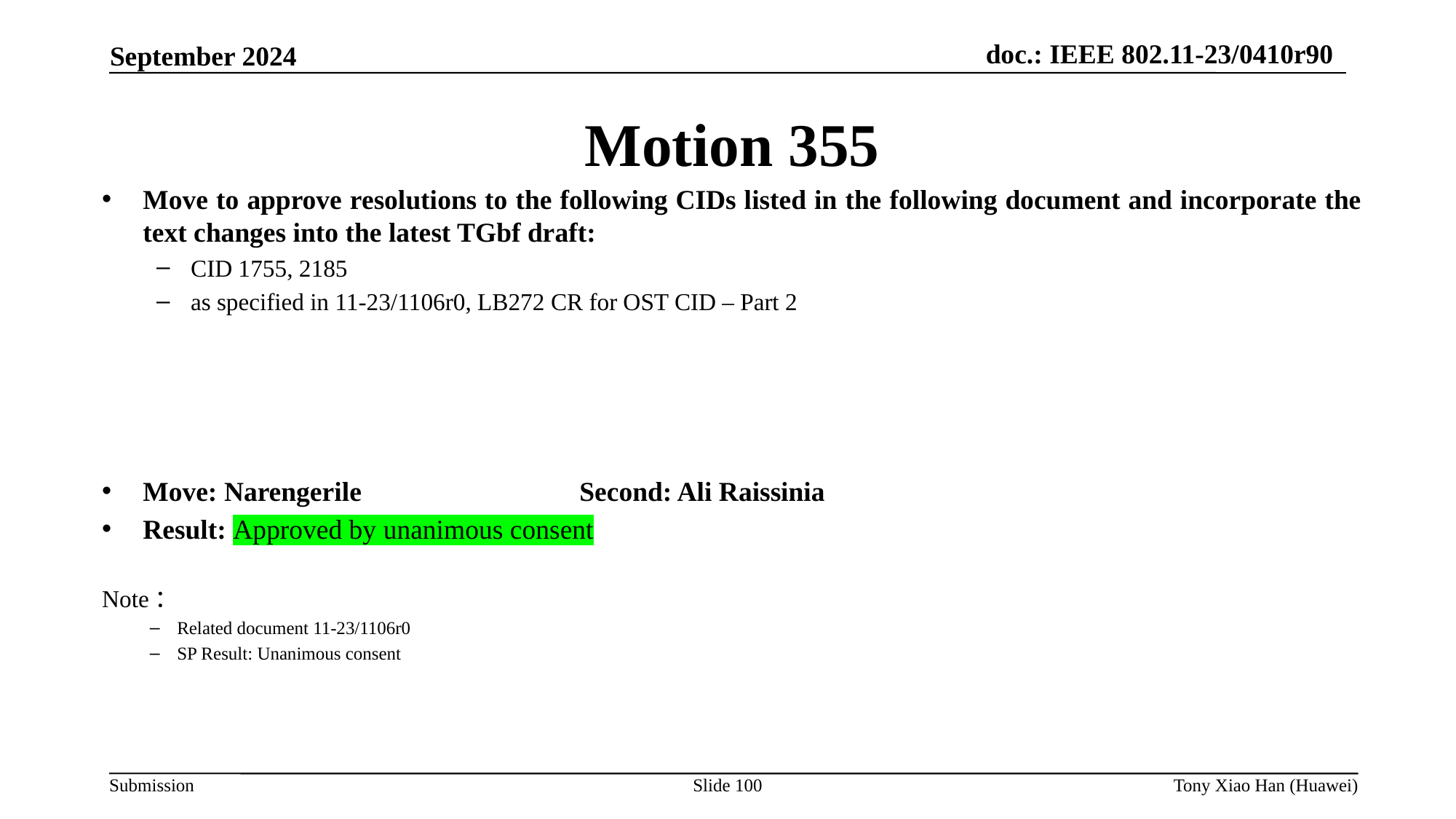

Motion 355

Move to approve resolutions to the following CIDs listed in the following document and incorporate the text changes into the latest TGbf draft:
CID 1755, 2185
as specified in 11-23/1106r0, LB272 CR for OST CID – Part 2

Move: Narengerile   		Second: Ali Raissinia
Result: Approved by unanimous consent

Note：
Related document 11-23/1106r0
SP Result: Unanimous consent